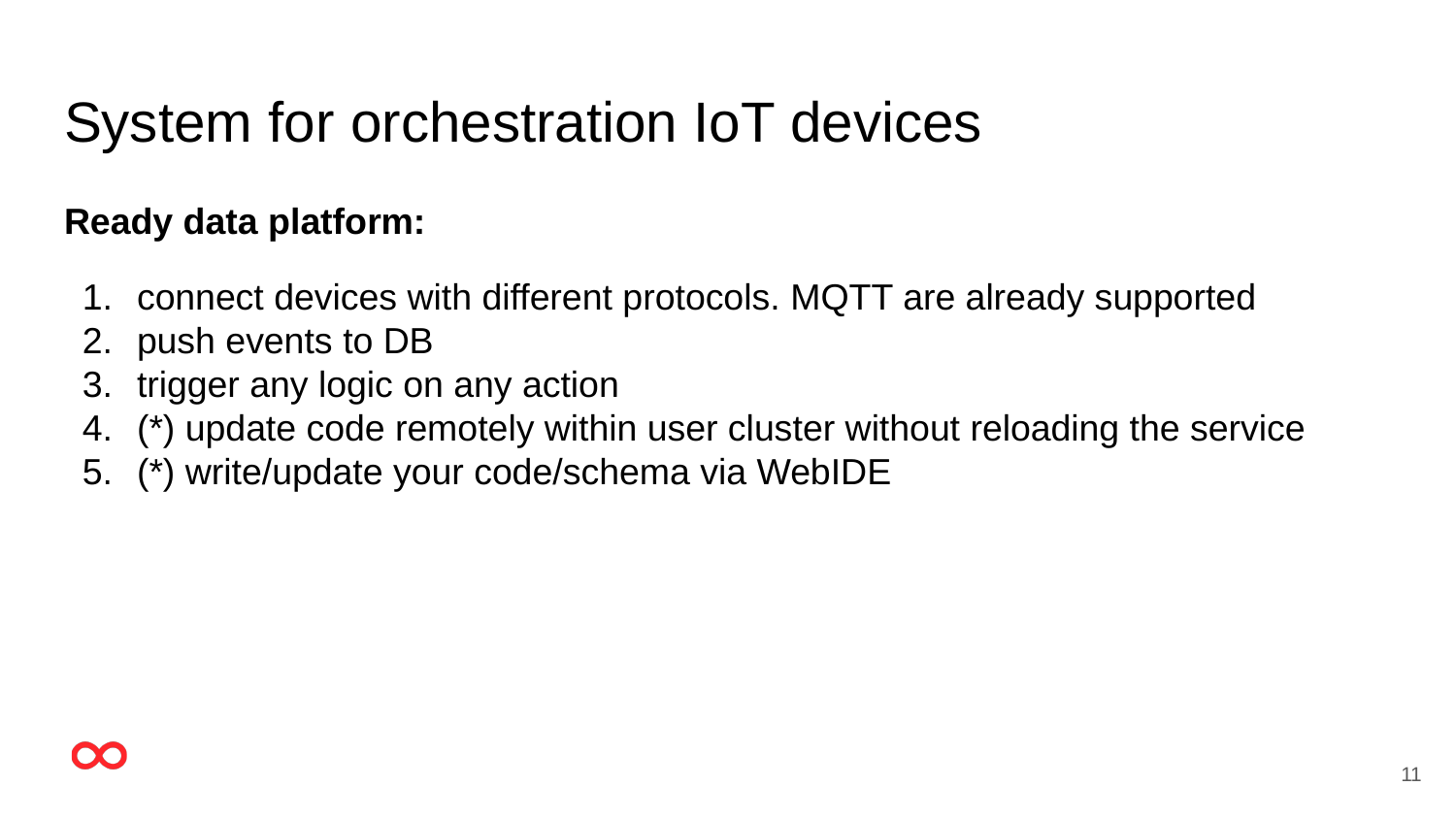

# System for orchestration IoT devices

Ready data platform:
connect devices with different protocols. MQTT are already supported
push events to DB
trigger any logic on any action
(*) update code remotely within user cluster without reloading the service
(*) write/update your code/schema via WebIDE

11